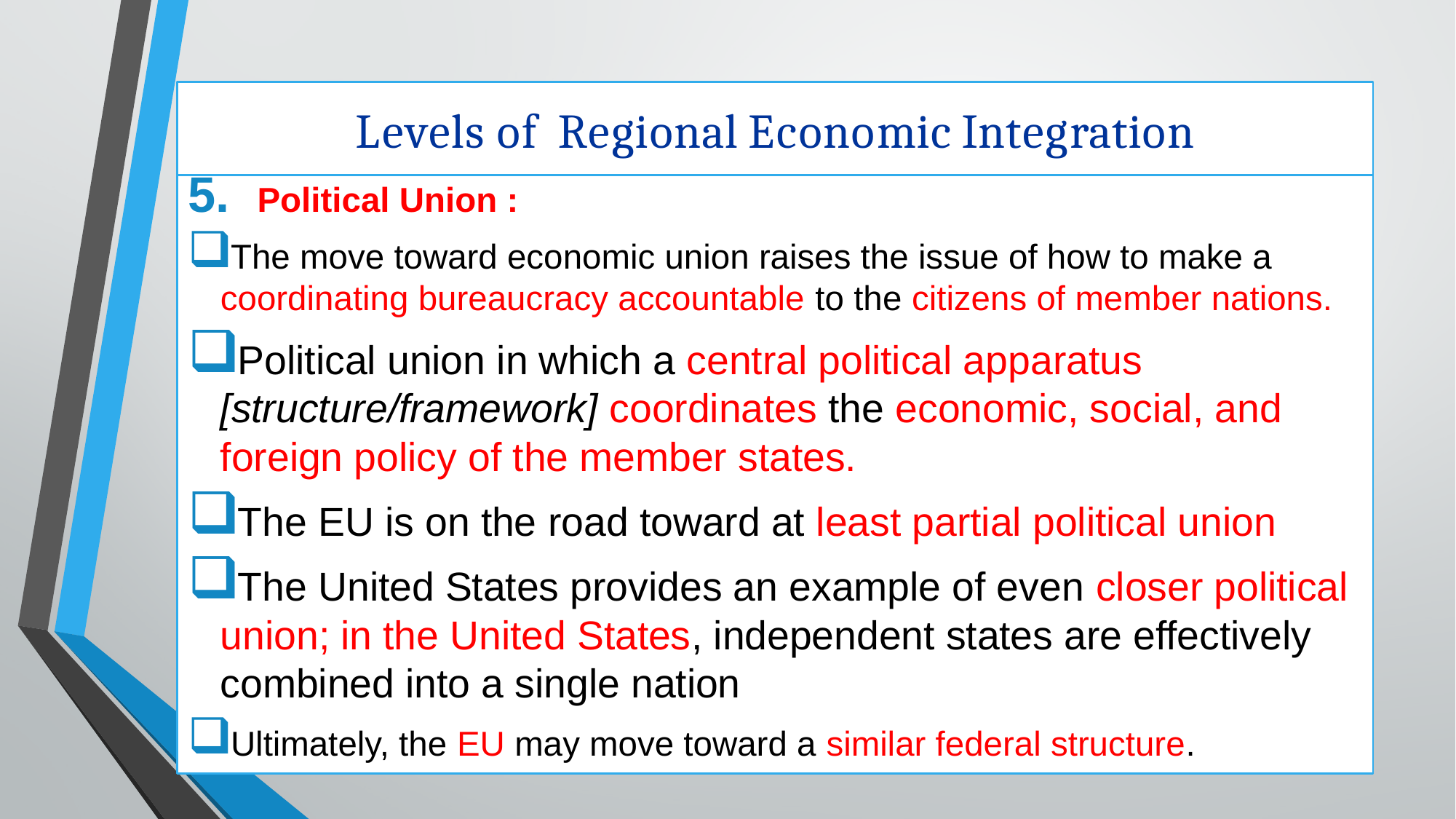

# Levels of  Regional Economic Integration
Political Union :
The move toward economic union raises the issue of how to make a coordinating bureaucracy accountable to the citizens of member nations.
Political union in which a central political apparatus [structure/framework] coordinates the economic, social, and foreign policy of the member states.
The EU is on the road toward at least partial political union
The United States provides an example of even closer political union; in the United States, independent states are effectively combined into a single nation
Ultimately, the EU may move toward a similar federal structure.